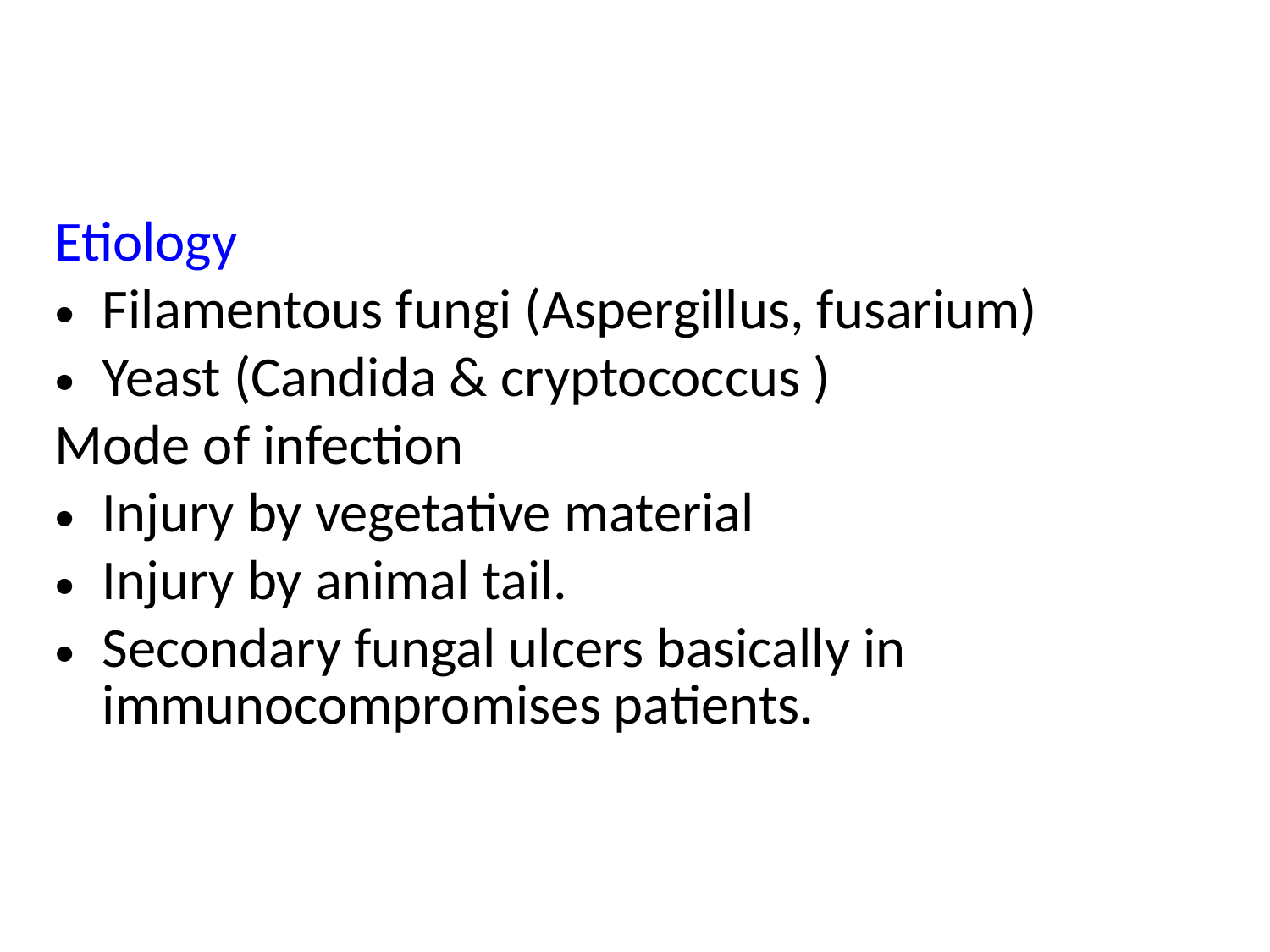

#
Etiology
Filamentous fungi (Aspergillus, fusarium)
Yeast (Candida & cryptococcus )
Mode of infection
Injury by vegetative material
Injury by animal tail.
Secondary fungal ulcers basically in immunocompromises patients.